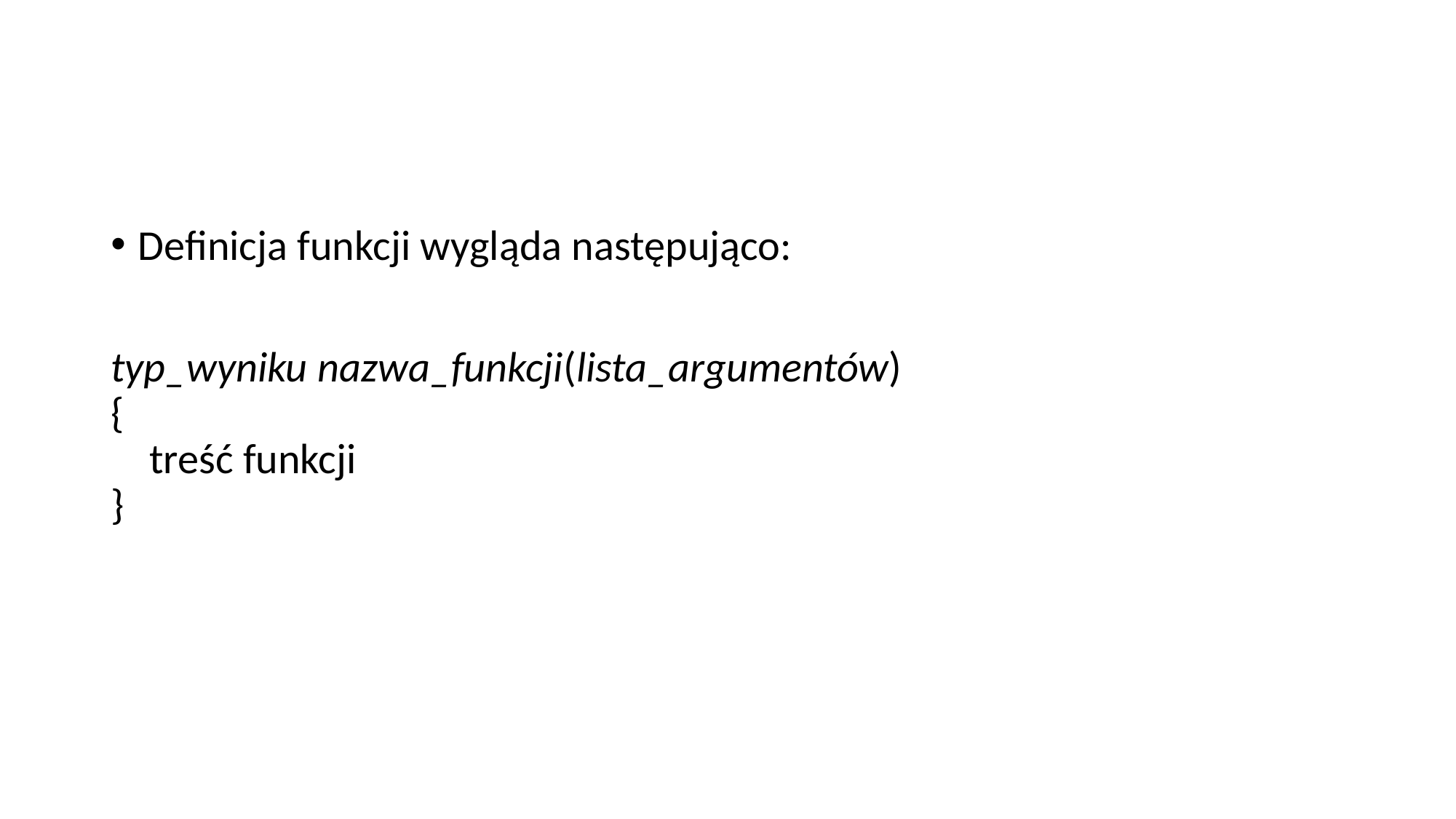

#
Definicja funkcji wygląda następująco:

typ_wyniku nazwa_funkcji(lista_argumentów)
{
    treść funkcji
}